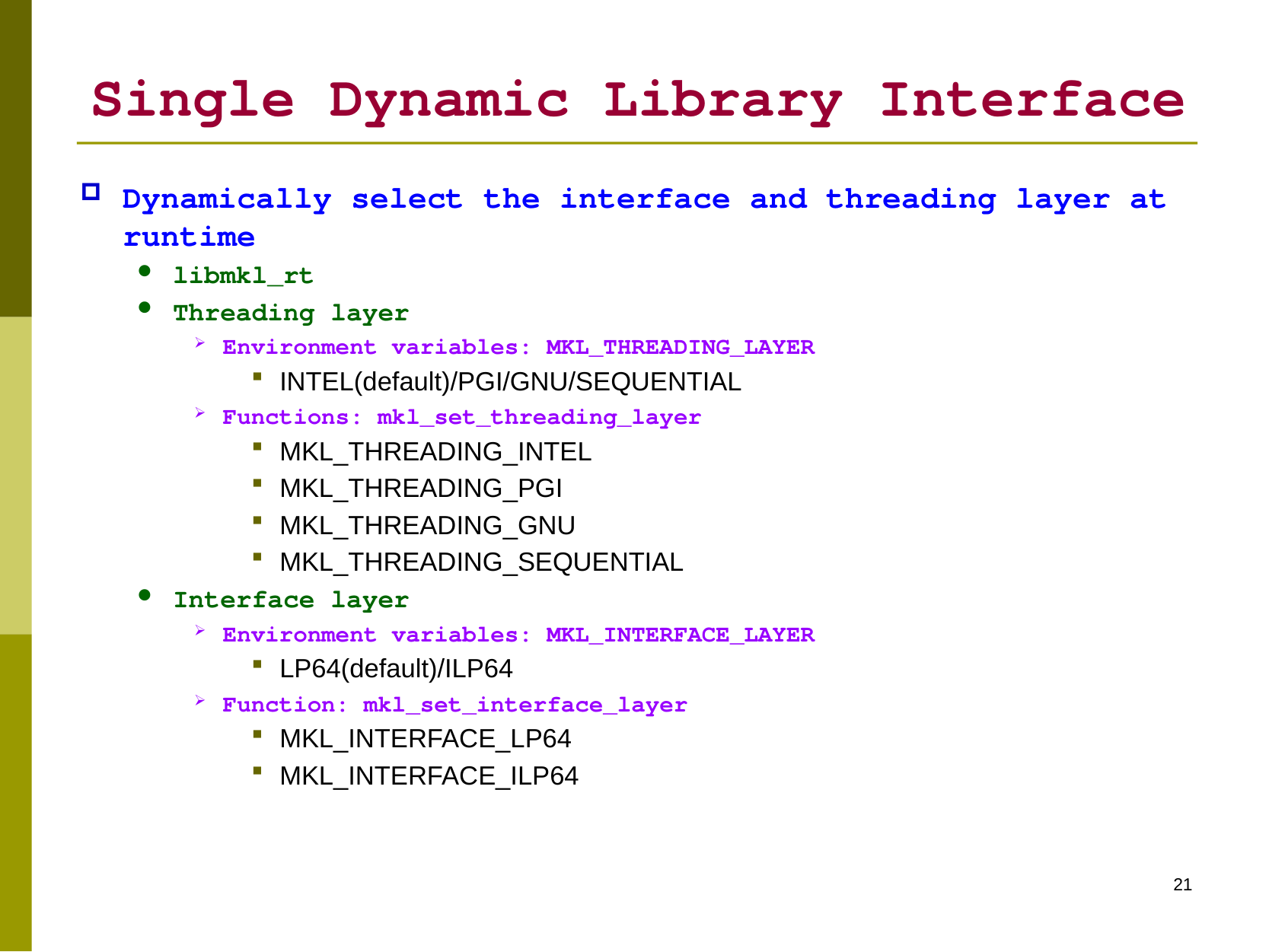

# Single Dynamic Library Interface
Dynamically select the interface and threading layer at runtime
libmkl_rt
Threading layer
Environment variables: MKL_THREADING_LAYER
INTEL(default)/PGI/GNU/SEQUENTIAL
Functions: mkl_set_threading_layer
MKL_THREADING_INTEL
MKL_THREADING_PGI
MKL_THREADING_GNU
MKL_THREADING_SEQUENTIAL
Interface layer
Environment variables: MKL_INTERFACE_LAYER
LP64(default)/ILP64
Function: mkl_set_interface_layer
MKL_INTERFACE_LP64
MKL_INTERFACE_ILP64

21